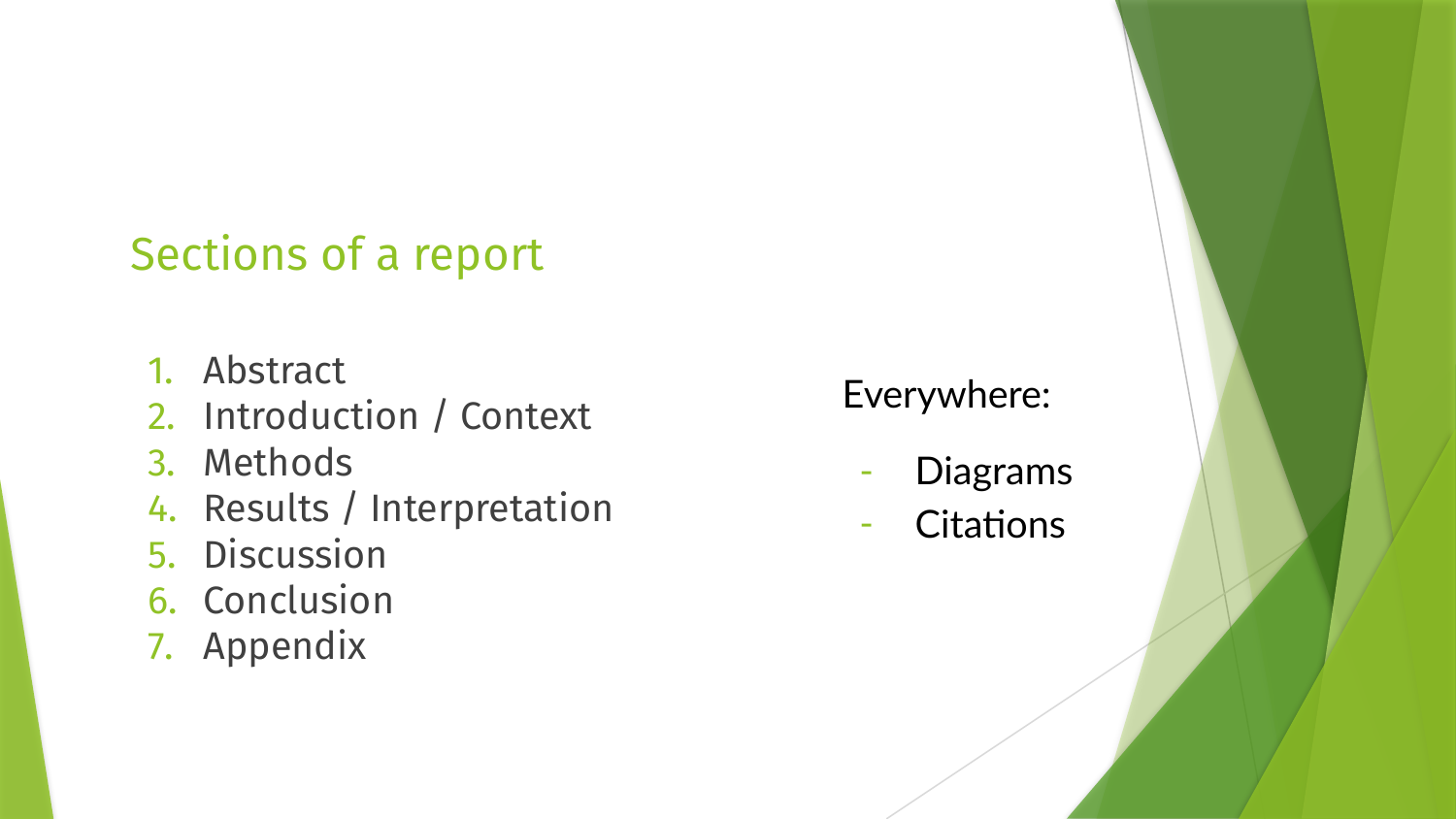

# Sections of a report
Abstract
Introduction / Context
Methods
Results / Interpretation
Discussion
Conclusion
Appendix
Everywhere:
Diagrams
Citations